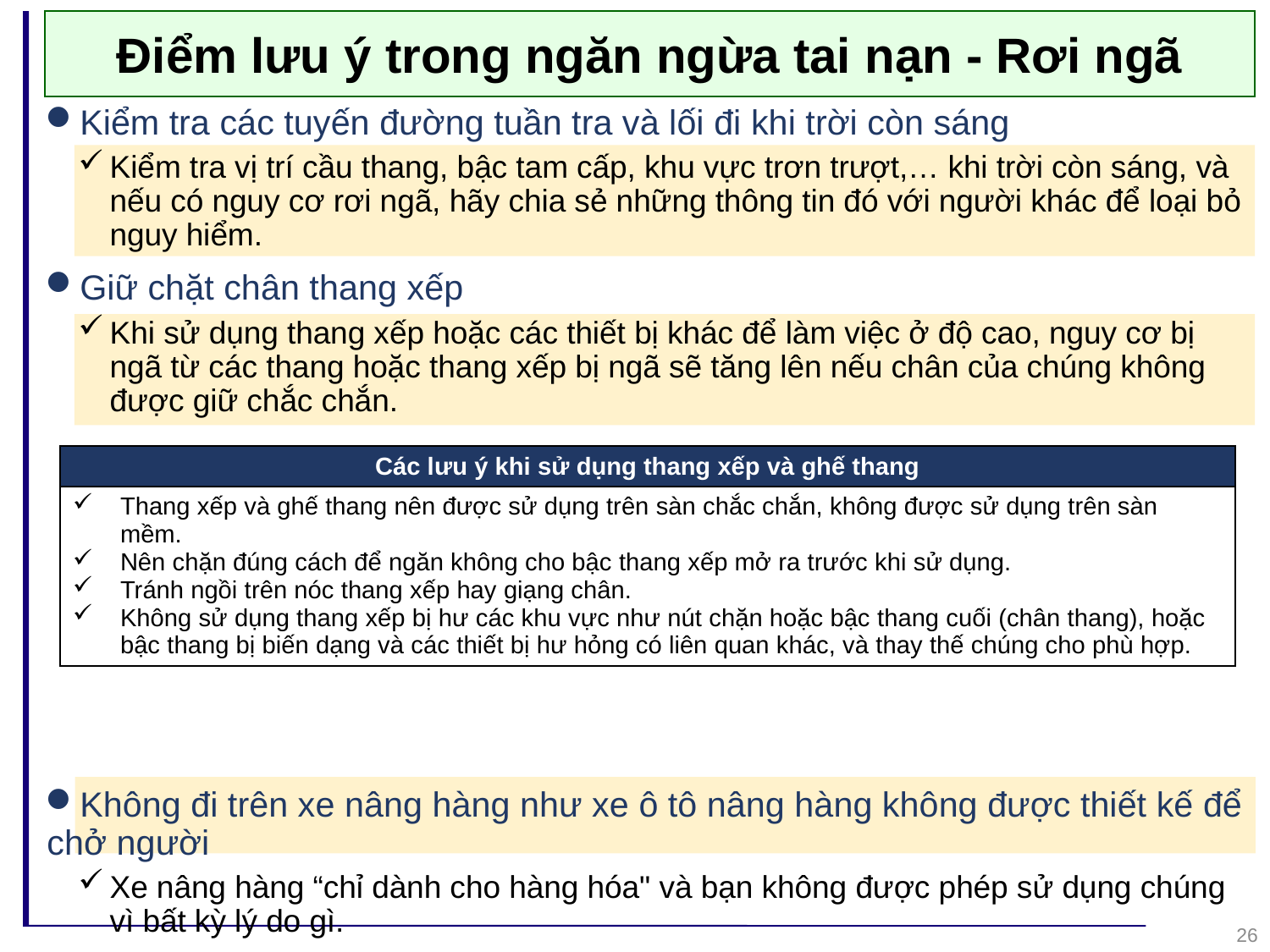

Điểm lưu ý trong ngăn ngừa tai nạn - Rơi ngã
Kiểm tra các tuyến đường tuần tra và lối đi khi trời còn sáng
Kiểm tra vị trí cầu thang, bậc tam cấp, khu vực trơn trượt,… khi trời còn sáng, và nếu có nguy cơ rơi ngã, hãy chia sẻ những thông tin đó với người khác để loại bỏ nguy hiểm.
Giữ chặt chân thang xếp
Khi sử dụng thang xếp hoặc các thiết bị khác để làm việc ở độ cao, nguy cơ bị ngã từ các thang hoặc thang xếp bị ngã sẽ tăng lên nếu chân của chúng không được giữ chắc chắn.

Không đi trên xe nâng hàng như xe ô tô nâng hàng không được thiết kế để chở người
Xe nâng hàng “chỉ dành cho hàng hóa" và bạn không được phép sử dụng chúng vì bất kỳ lý do gì.

| Các lưu ý khi sử dụng thang xếp và ghế thang |
| --- |
| Thang xếp và ghế thang nên được sử dụng trên sàn chắc chắn, không được sử dụng trên sàn mềm. Nên chặn đúng cách để ngăn không cho bậc thang xếp mở ra trước khi sử dụng. Tránh ngồi trên nóc thang xếp hay giạng chân. Không sử dụng thang xếp bị hư các khu vực như nút chặn hoặc bậc thang cuối (chân thang), hoặc bậc thang bị biến dạng và các thiết bị hư hỏng có liên quan khác, và thay thế chúng cho phù hợp. |

26